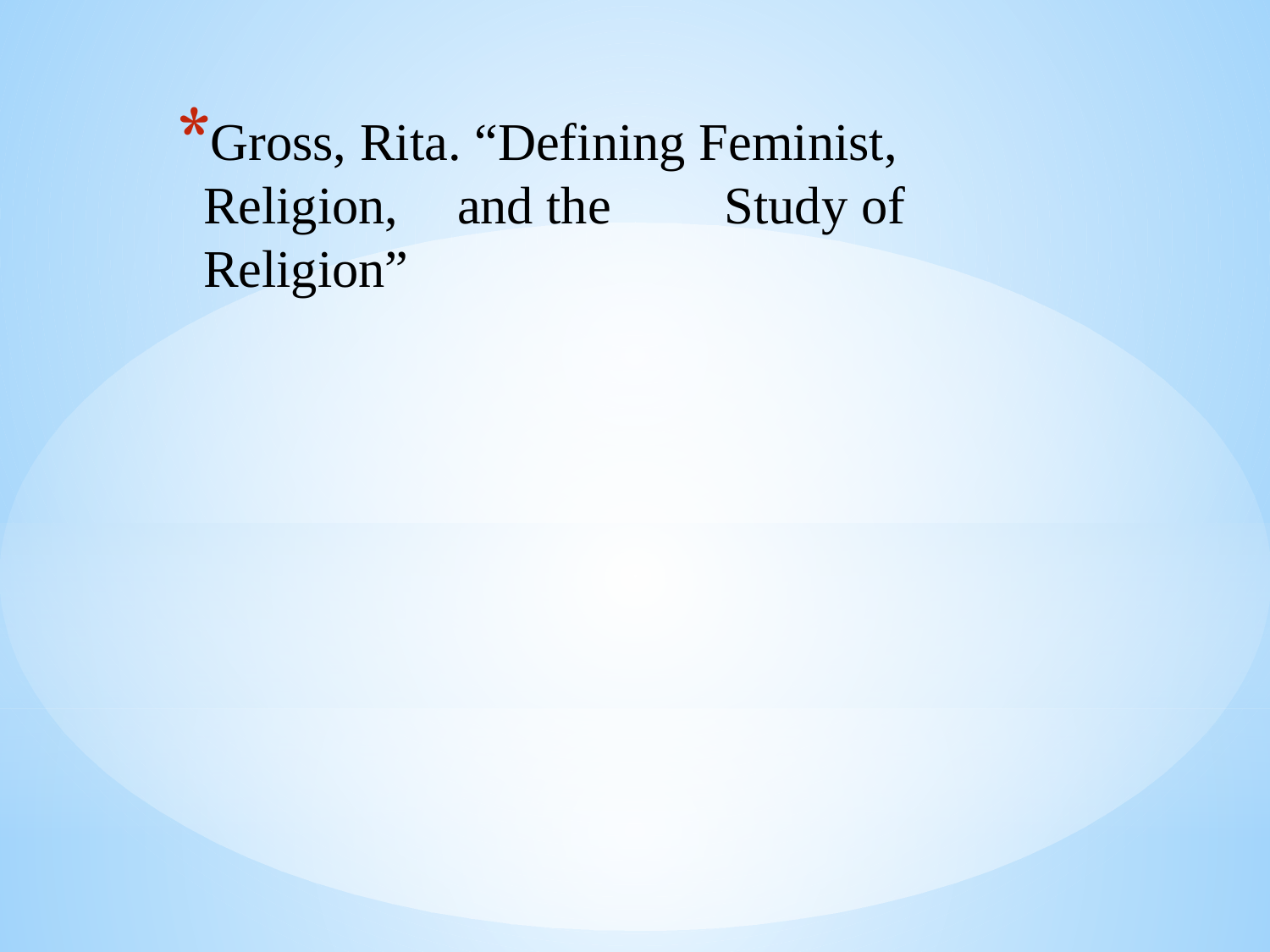

Gross, Rita. “Defining Feminist, Religion,	and the	 Study of Religion”
#